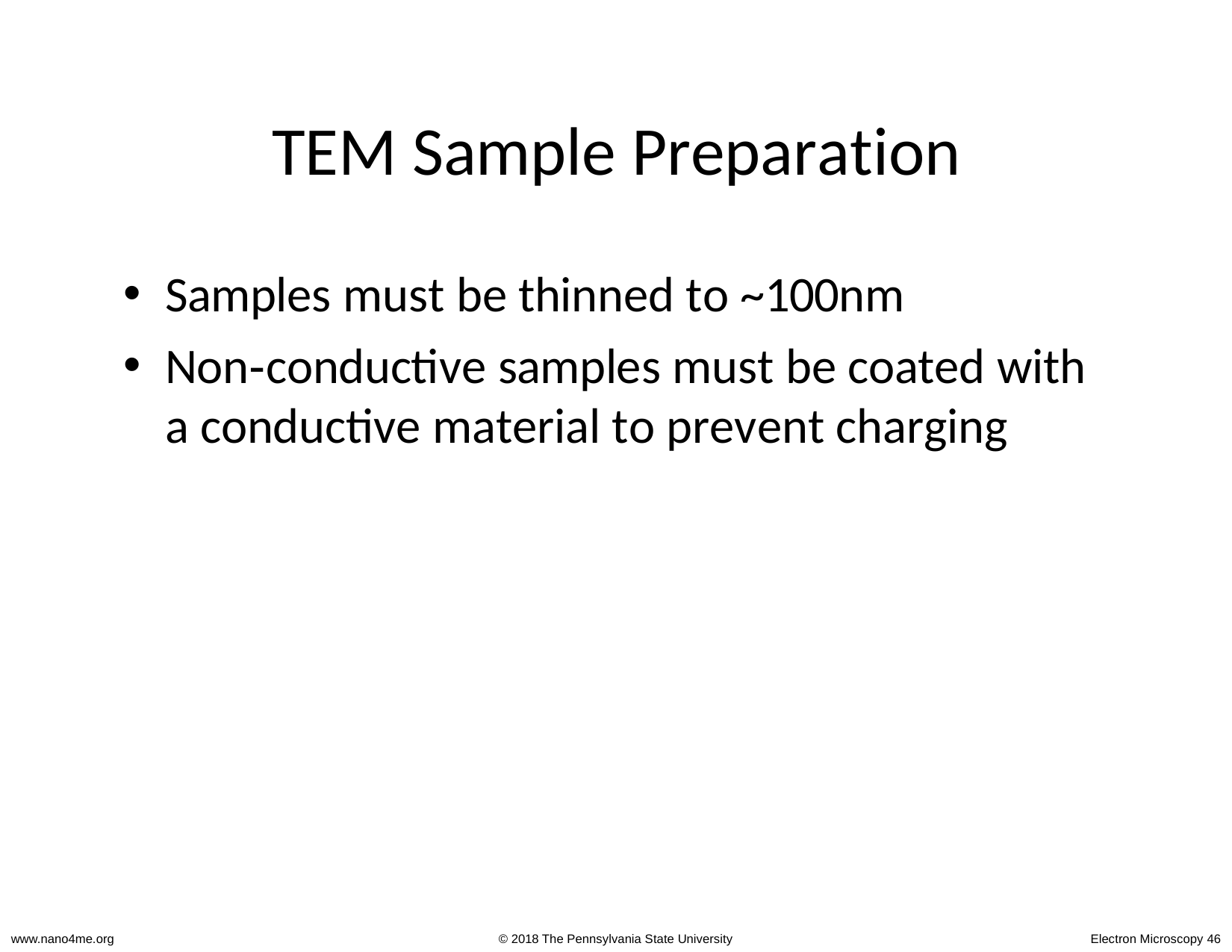

# TEM Sample Preparation
Samples must be thinned to ~100nm
Non‐conductive samples must be coated with a conductive material to prevent charging